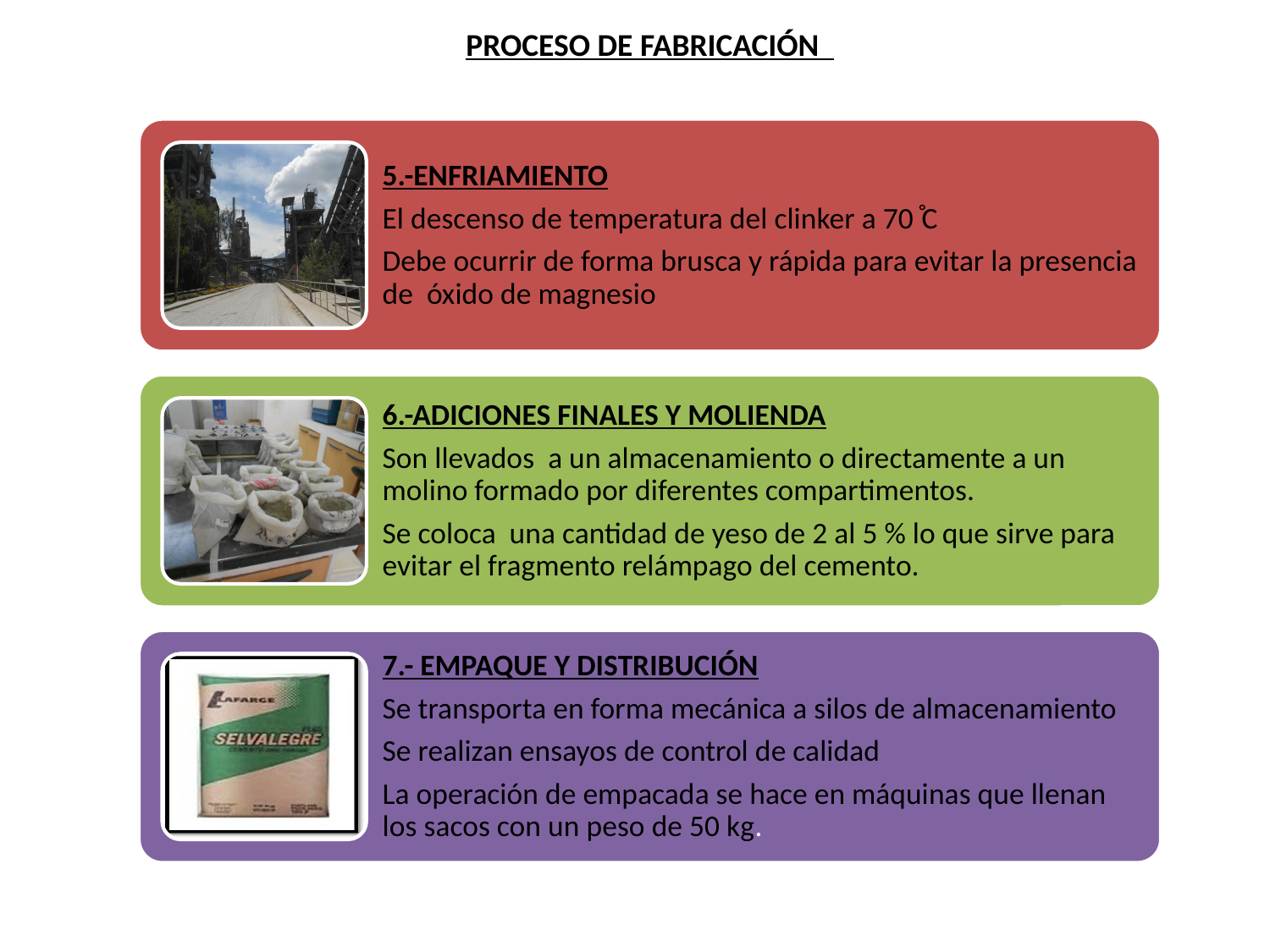

PROCESO DE FABRICACIÓN

5.-ENFRIAMIENTO
El descenso de temperatura del clinker a 70 ̊C
Debe ocurrir de forma brusca y rápida para evitar la presencia de  óxido de magnesio
6.-ADICIONES FINALES Y MOLIENDA
Son llevados  a un almacenamiento o directamente a un molino formado por diferentes compartimentos.
Se coloca  una cantidad de yeso de 2 al 5 % lo que sirve para evitar el fragmento relámpago del cemento.
7.- EMPAQUE Y DISTRIBUCIÓN
Se transporta en forma mecánica a silos de almacenamiento
Se realizan ensayos de control de calidad
La operación de empacada se hace en máquinas que llenan los sacos con un peso de 50 kg.